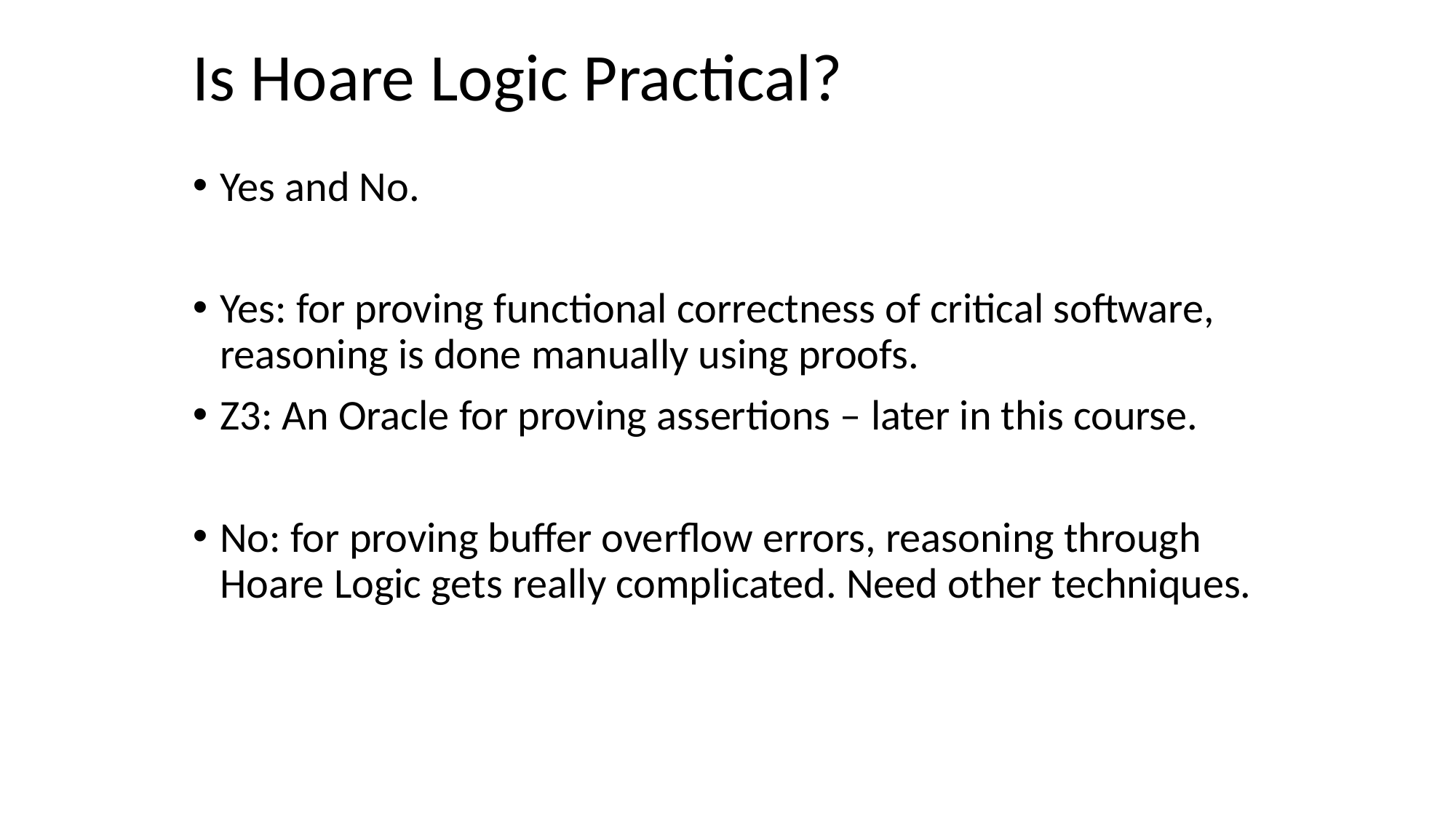

# Is Hoare Logic Practical?
Yes and No.

Yes: for proving functional correctness of critical software, reasoning is done manually using proofs.
Z3: An Oracle for proving assertions – later in this course.

No: for proving buffer overflow errors, reasoning through Hoare Logic gets really complicated. Need other techniques.